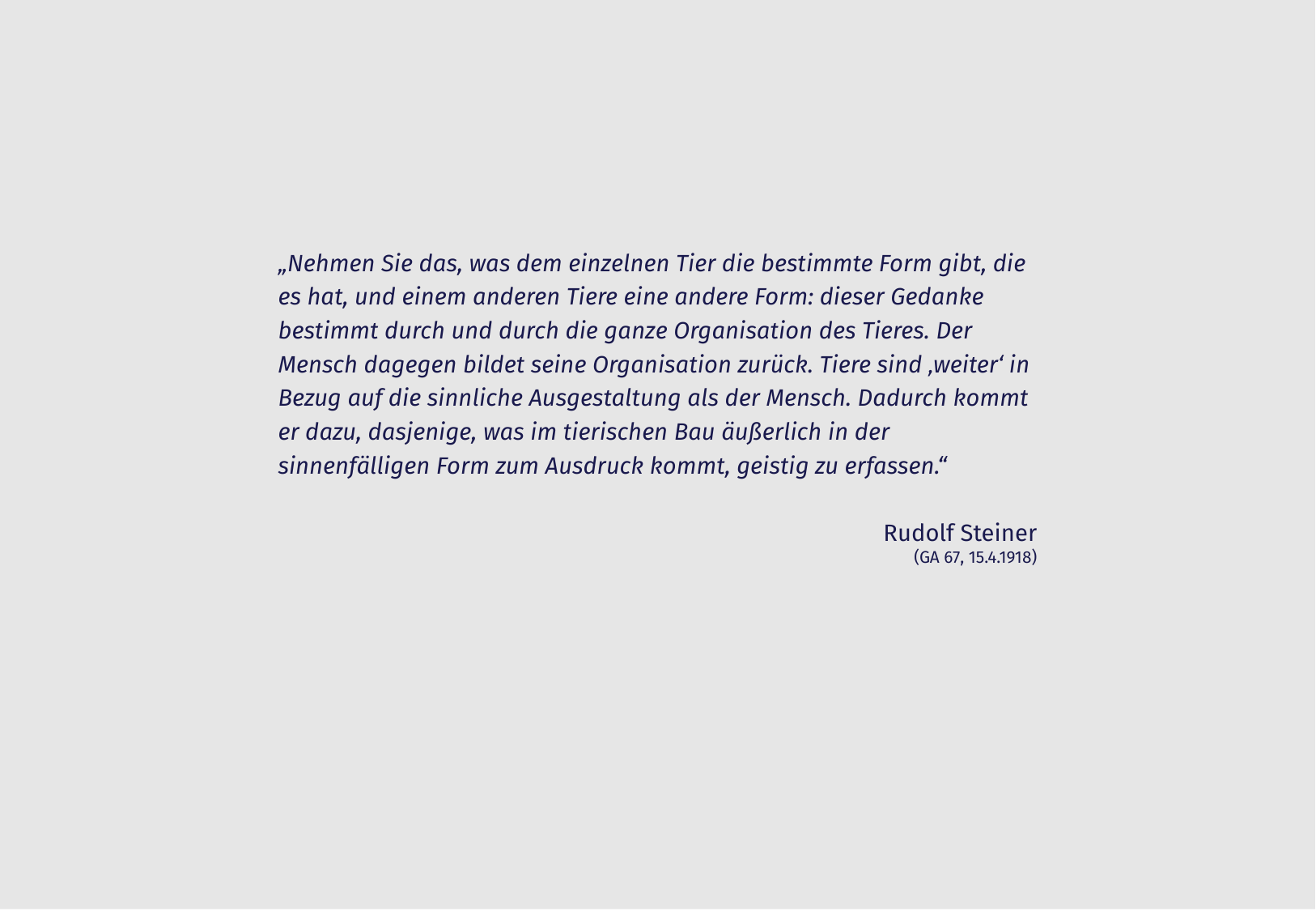

„Nehmen Sie das, was dem einzelnen Tier die bestimmte Form gibt, die es hat, und einem anderen Tiere eine andere Form: dieser Gedanke bestimmt durch und durch die ganze Organisation des Tieres. Der Mensch dagegen bildet seine Organisation zurück. Tiere sind ‚weiter‘ in Bezug auf die sinnliche Ausgestaltung als der Mensch. Dadurch kommt er dazu, dasjenige, was im tierischen Bau äußerlich in der sinnenfälligen Form zum Ausdruck kommt, geistig zu erfassen.“

Rudolf Steiner
(GA 67, 15.4.1918)